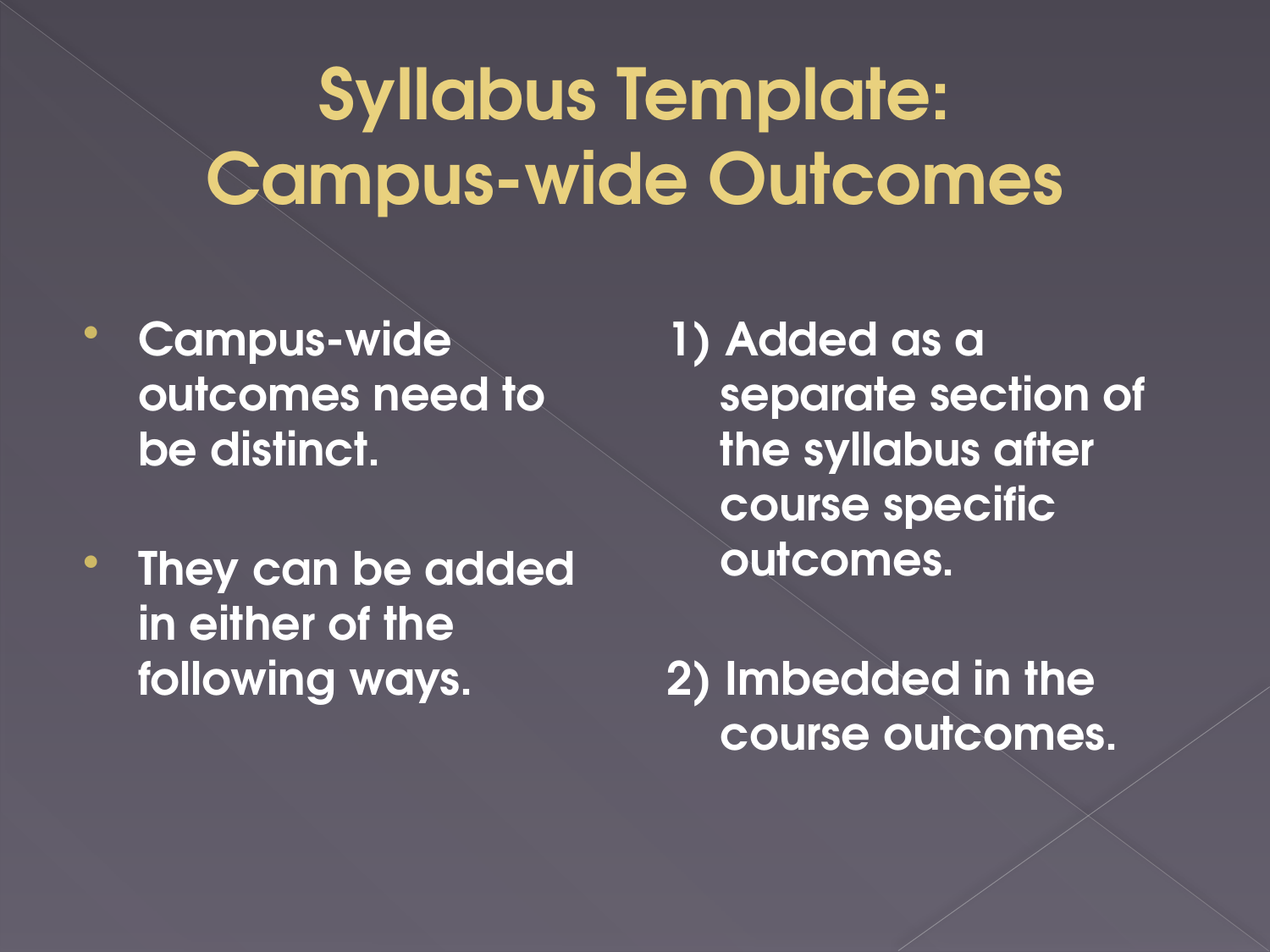

# Syllabus Template: Campus-wide Outcomes

Campus-wide outcomes need to be distinct.
They can be added in either of the following ways.

1) Added as a separate section of the syllabus after course specific outcomes.
2) Imbedded in the course outcomes.